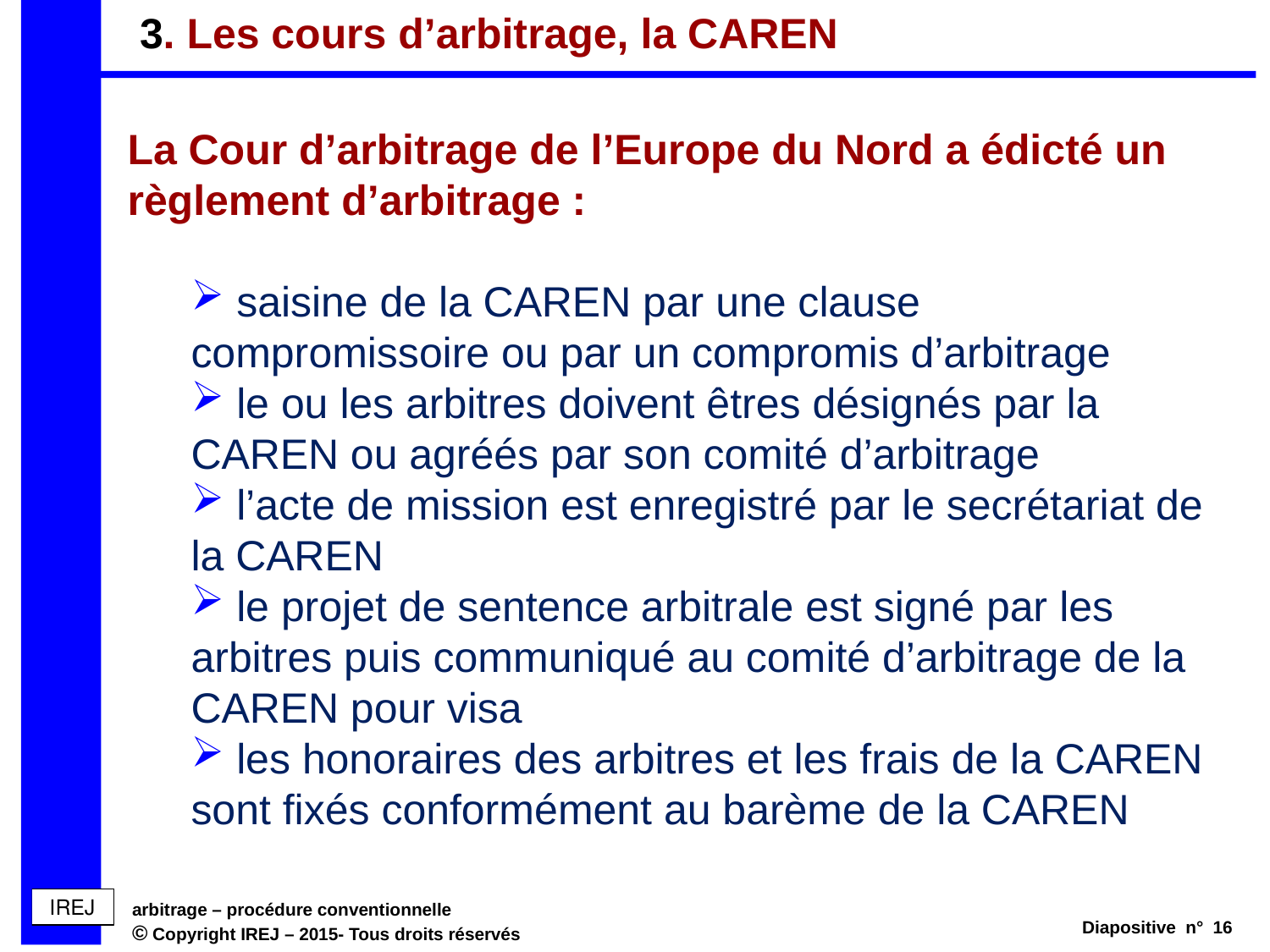

# 3. Les cours d’arbitrage, la CAREN
La Cour d’arbitrage de l’Europe du Nord a édicté un règlement d’arbitrage :

 saisine de la CAREN par une clause compromissoire ou par un compromis d’arbitrage
 le ou les arbitres doivent êtres désignés par la CAREN ou agréés par son comité d’arbitrage
 l’acte de mission est enregistré par le secrétariat de la CAREN
 le projet de sentence arbitrale est signé par les arbitres puis communiqué au comité d’arbitrage de la CAREN pour visa
 les honoraires des arbitres et les frais de la CAREN sont fixés conformément au barème de la CAREN